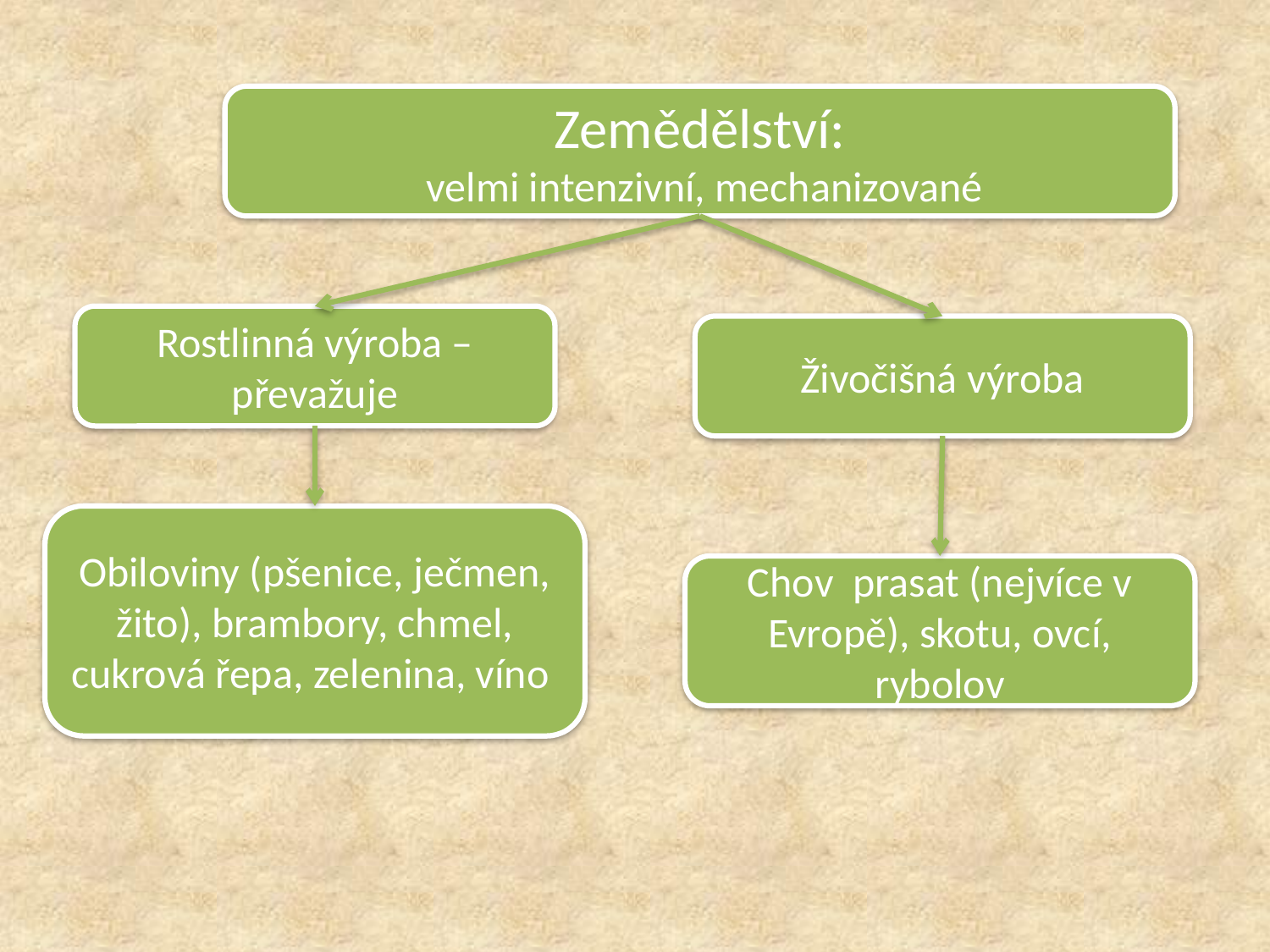

Zemědělství:
 velmi intenzivní, mechanizované
Rostlinná výroba – převažuje
Živočišná výroba
Obiloviny (pšenice, ječmen, žito), brambory, chmel, cukrová řepa, zelenina, víno
Chov  prasat (nejvíce v Evropě), skotu, ovcí, rybolov